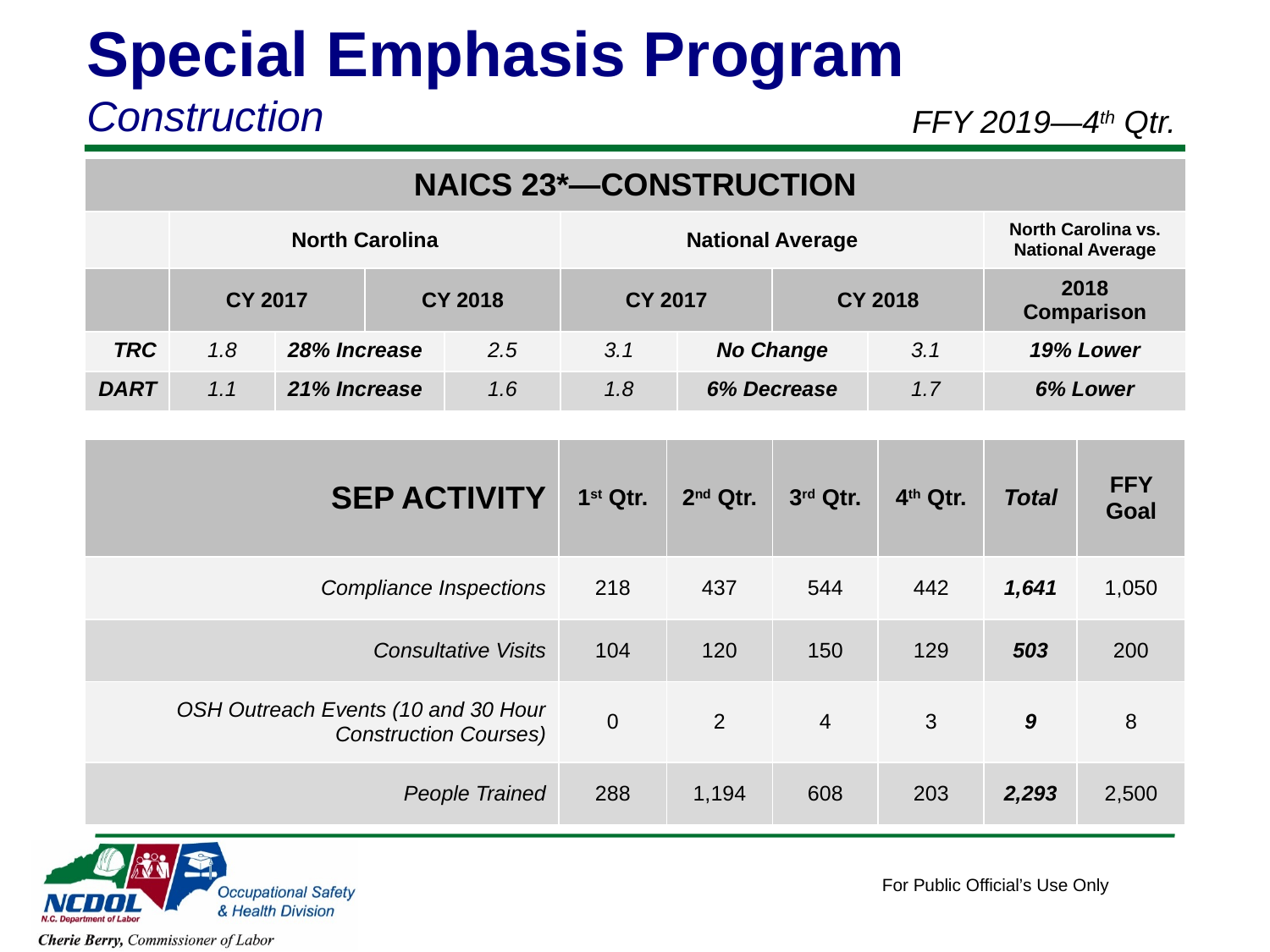

Special Emphasis Program
Construction
FFY 2019—4th Qtr.
| NAICS 23\*—CONSTRUCTION |  |  |  |  |  |  |  |  |  |
| --- | --- | --- | --- | --- | --- | --- | --- | --- | --- |
|  | North Carolina |  |  |  | National Average |  |  |  | North Carolina vs. National Average |
|  | CY 2017 |  | CY 2018 |  | CY 2017 |  | CY 2018 |  | 2018 Comparison |
| TRC | 1.8 | 28% Increase |  | 2.5 | 3.1 | No Change |  | 3.1 | 19% Lower |
| DART | 1.1 | 21% Increase |  | 1.6 | 1.8 | 6% Decrease |  | 1.7 | 6% Lower |
| SEP ACTIVITY | 1st Qtr. | 2nd Qtr. | 3rd Qtr. | 4th Qtr. | Total | FFY Goal |
| --- | --- | --- | --- | --- | --- | --- |
| Compliance Inspections | 218 | 437 | 544 | 442 | 1,641 | 1,050 |
| Consultative Visits | 104 | 120 | 150 | 129 | 503 | 200 |
| OSH Outreach Events (10 and 30 Hour Construction Courses) | 0 | 2 | 4 | 3 | 9 | 8 |
| People Trained | 288 | 1,194 | 608 | 203 | 2,293 | 2,500 |